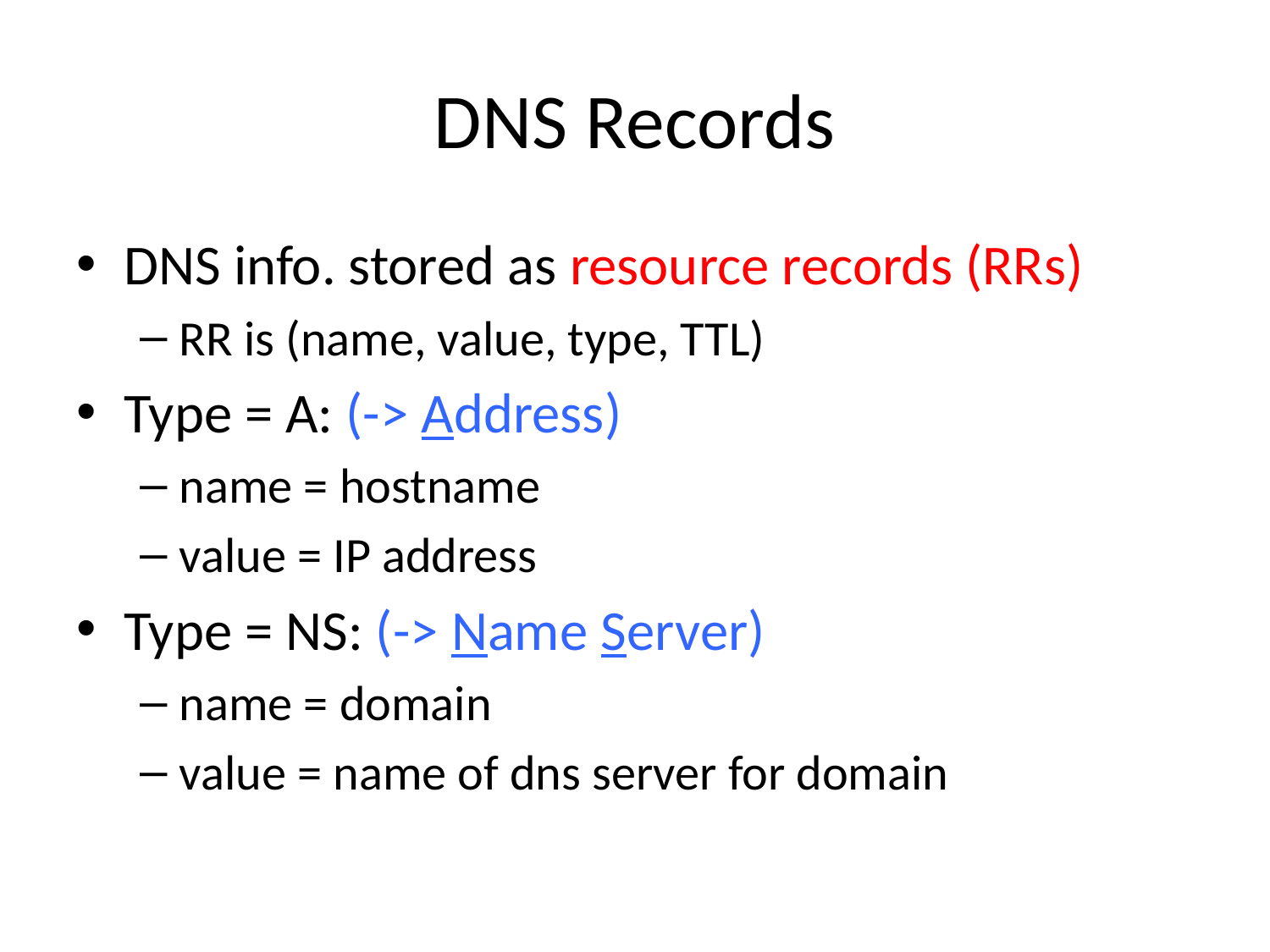

# DNS Records
DNS info. stored as resource records (RRs)
RR is (name, value, type, TTL)
Type = A: (-> Address)
name = hostname
value = IP address
Type = NS: (-> Name Server)
name = domain
value = name of dns server for domain